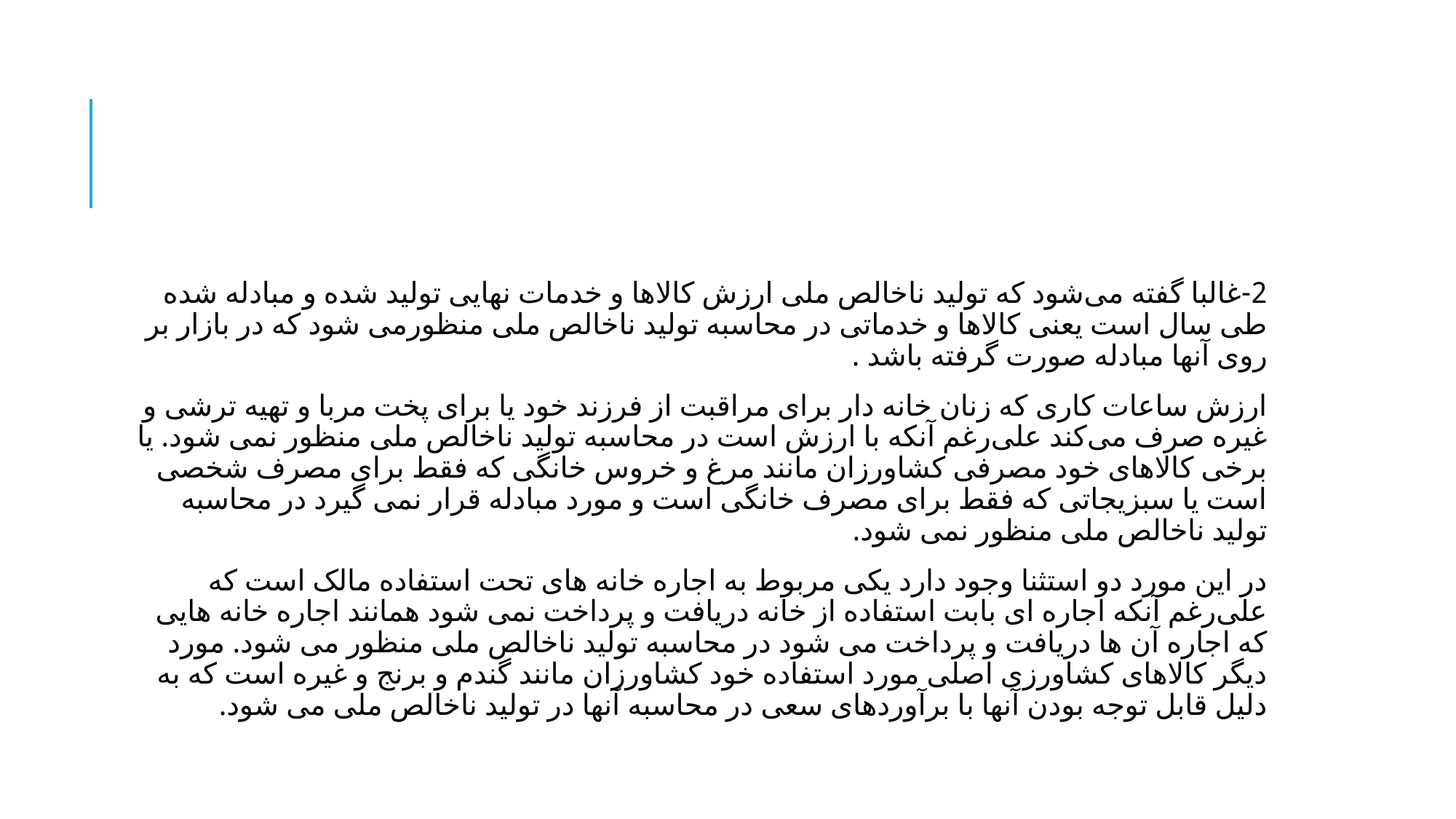

#
2-غالبا گفته می‌شود که تولید ناخالص ملی ارزش کالاها و خدمات نهایی تولید شده و مبادله شده طی سال است یعنی کالاها و خدماتی در محاسبه تولید ناخالص ملی منظورمی شود که در بازار بر روی آنها مبادله صورت گرفته باشد .
ارزش ساعات کاری که زنان خانه دار برای مراقبت از فرزند خود یا برای پخت مربا و تهیه ترشی و غیره صرف می‌کند علی‌رغم آنکه با ارزش است در محاسبه تولید ناخالص ملی منظور نمی شود. یا برخی کالاهای خود مصرفی کشاورزان مانند مرغ و خروس خانگی که فقط برای مصرف شخصی است یا سبزیجاتی که فقط برای مصرف خانگی است و مورد مبادله قرار نمی گیرد در محاسبه تولید ناخالص ملی منظور نمی شود.
در این مورد دو استثنا وجود دارد یکی مربوط به اجاره خانه های تحت استفاده مالک است که علی‌رغم آنکه اجاره ای بابت استفاده از خانه دریافت و پرداخت نمی شود همانند اجاره خانه هایی که اجاره آن ها دریافت و پرداخت می شود در محاسبه تولید ناخالص ملی منظور می شود. مورد دیگر کالاهای کشاورزی اصلی مورد استفاده خود کشاورزان مانند گندم و برنج و غیره است که به دلیل قابل توجه بودن آنها با برآوردهای سعی در محاسبه آنها در تولید ناخالص ملی می شود.